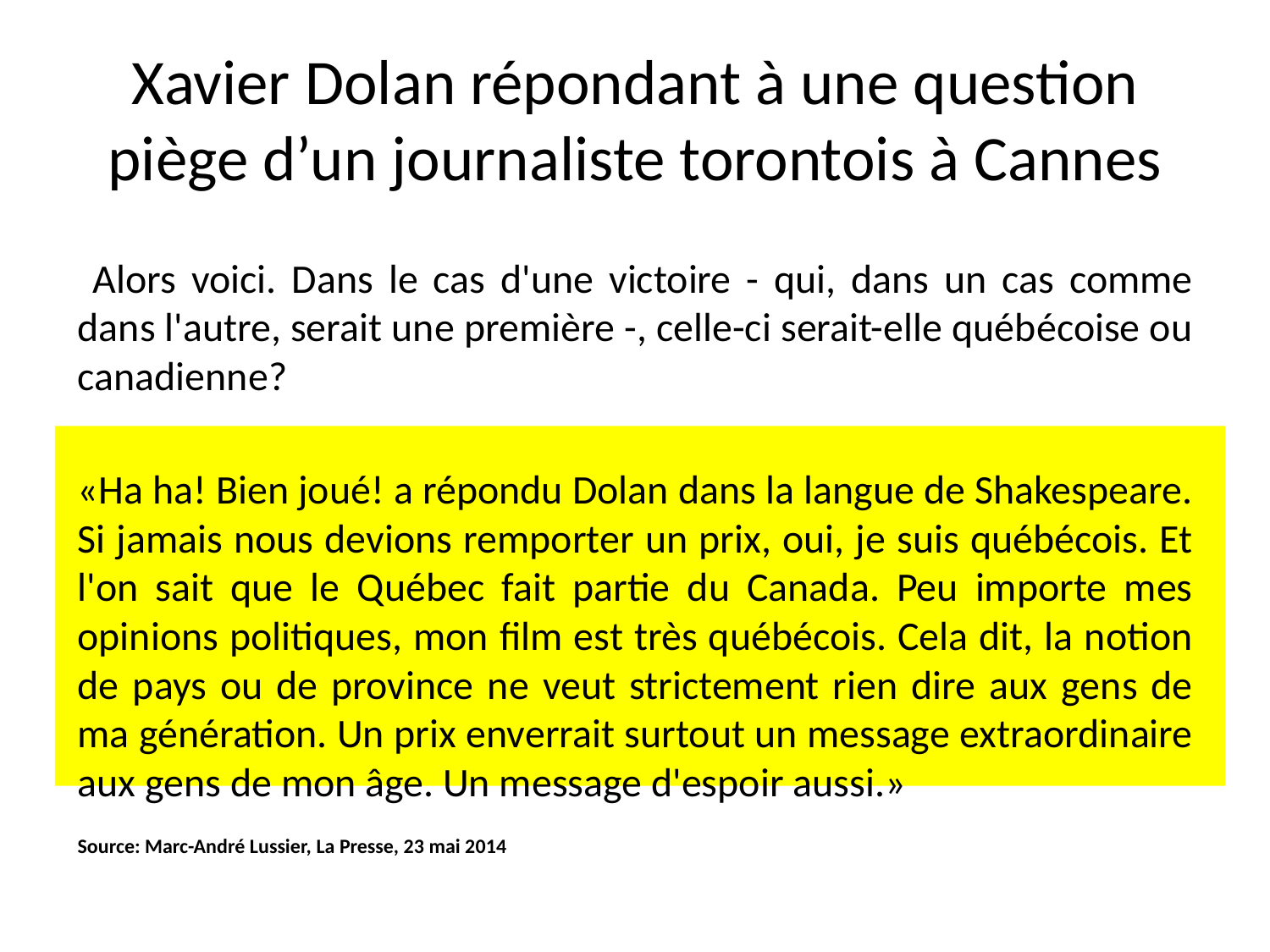

# Xavier Dolan répondant à une question piège d’un journaliste torontois à Cannes
 Alors voici. Dans le cas d'une victoire - qui, dans un cas comme dans l'autre, serait une première -, celle-ci serait-elle québécoise ou canadienne?

«Ha ha! Bien joué! a répondu Dolan dans la langue de Shakespeare. Si jamais nous devions remporter un prix, oui, je suis québécois. Et l'on sait que le Québec fait partie du Canada. Peu importe mes opinions politiques, mon film est très québécois. Cela dit, la notion de pays ou de province ne veut strictement rien dire aux gens de ma génération. Un prix enverrait surtout un message extraordinaire aux gens de mon âge. Un message d'espoir aussi.»

Source: Marc-André Lussier, La Presse, 23 mai 2014